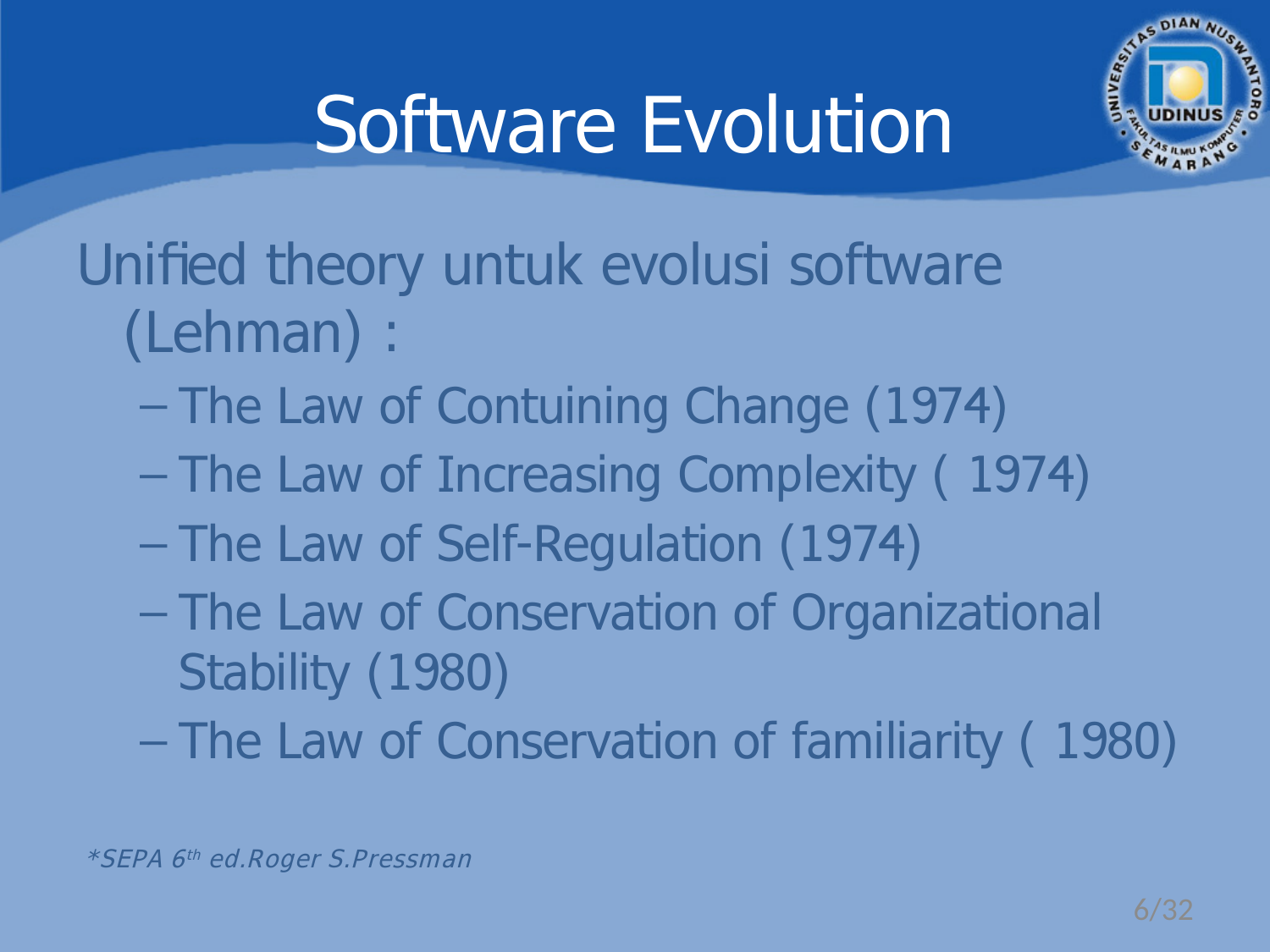

Unified theory untuk evolusi software (Lehman) :
The Law of Contuining Change (1974)
The Law of Increasing Complexity ( 1974)
The Law of Self-Regulation (1974)
The Law of Conservation of Organizational Stability (1980)
The Law of Conservation of familiarity ( 1980)

 *SEPA 6th ed.Roger S.Pressman
Software Evolution
6